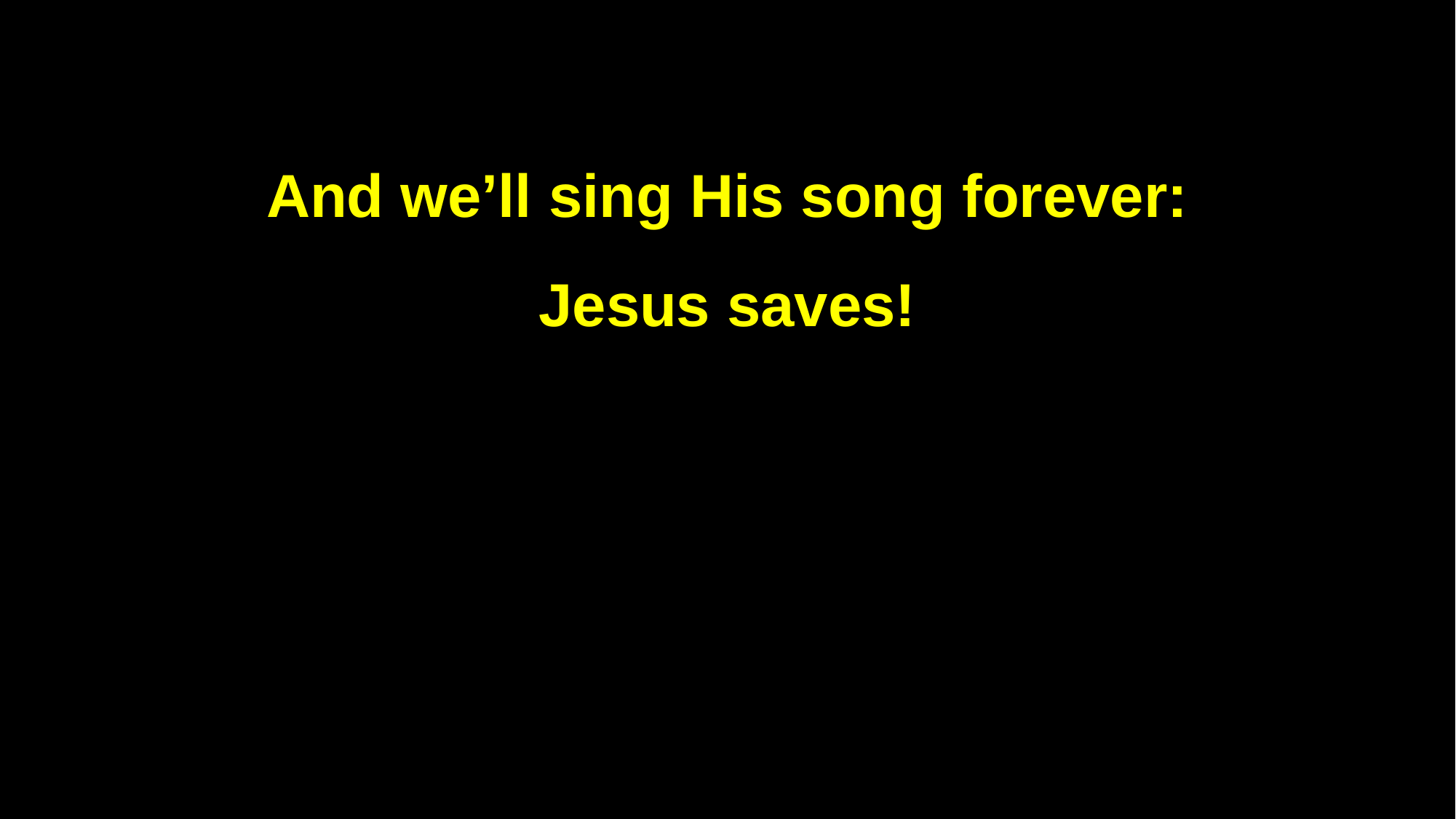

And we’ll sing His song forever:
Jesus saves!